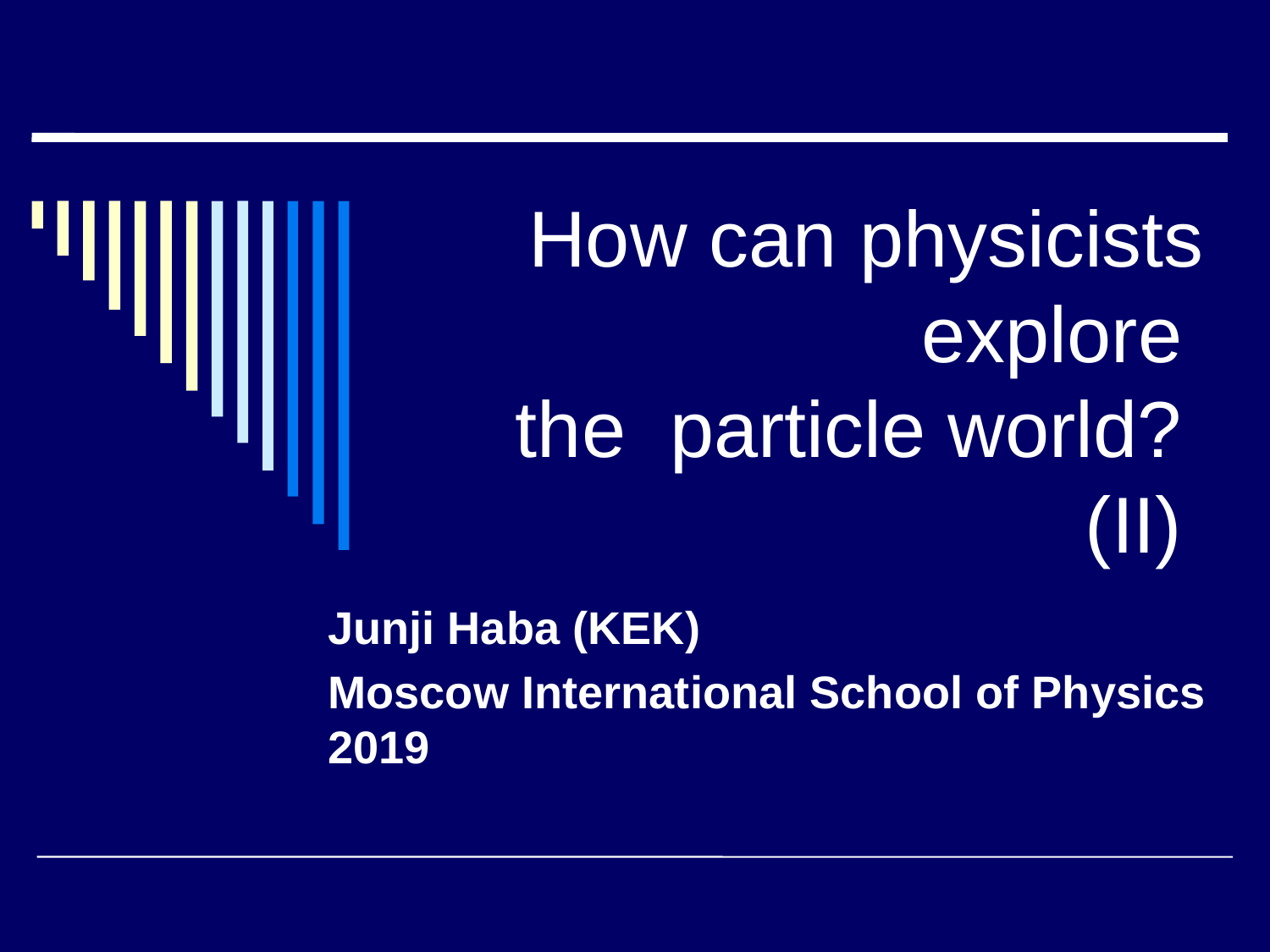

# How can physicists explore the  particle world?  (II)
Junji Haba (KEK)
Moscow International School of Physics 2019